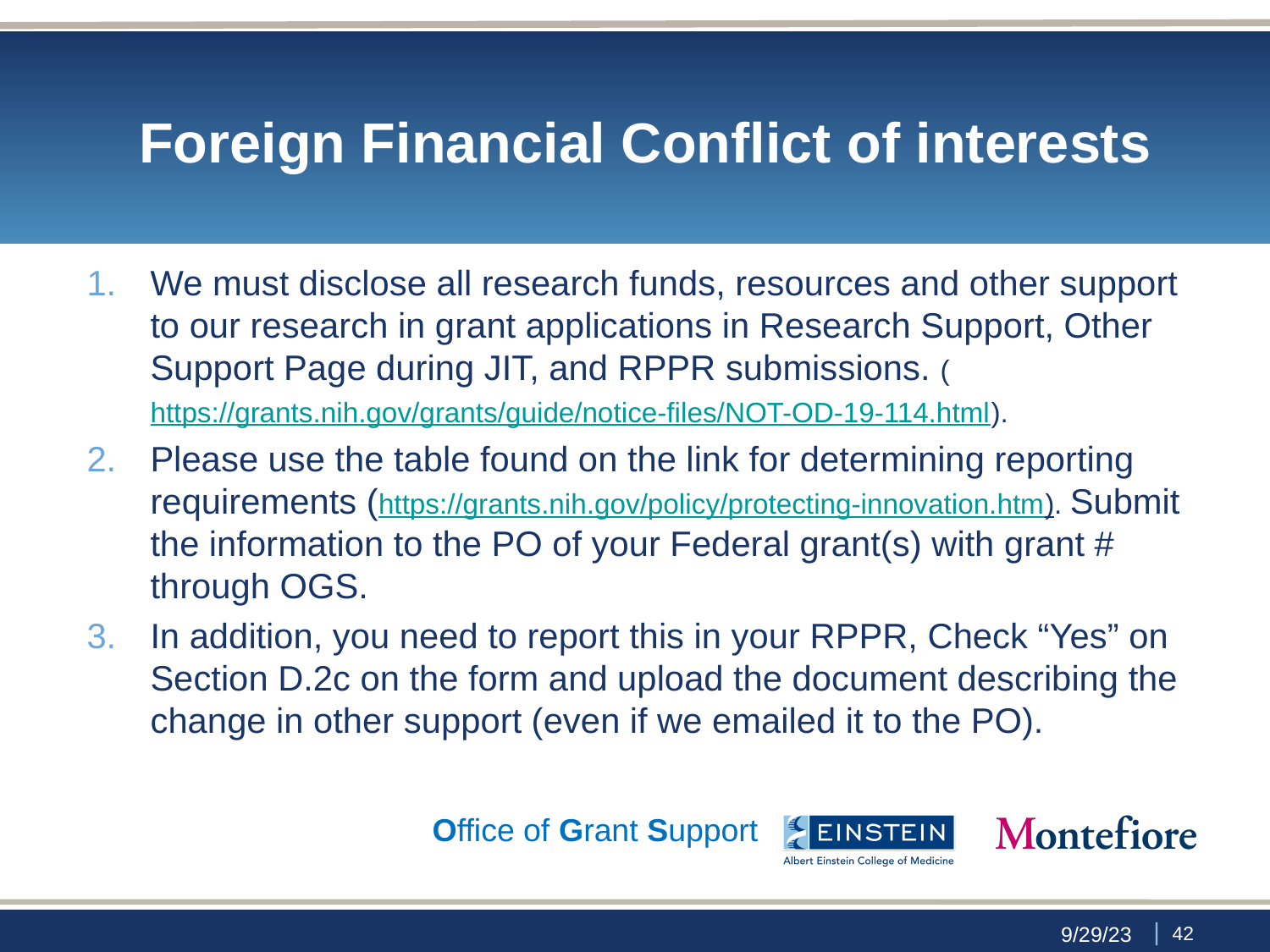

# Foreign Financial Conflict of interests
We must disclose all research funds, resources and other support to our research in grant applications in Research Support, Other Support Page during JIT, and RPPR submissions. (https://grants.nih.gov/grants/guide/notice-files/NOT-OD-19-114.html).
Please use the table found on the link for determining reporting requirements (https://grants.nih.gov/policy/protecting-innovation.htm). Submit the information to the PO of your Federal grant(s) with grant # through OGS.
In addition, you need to report this in your RPPR, Check “Yes” on Section D.2c on the form and upload the document describing the change in other support (even if we emailed it to the PO).

Office of Grant Support
  |  42
9/29/23